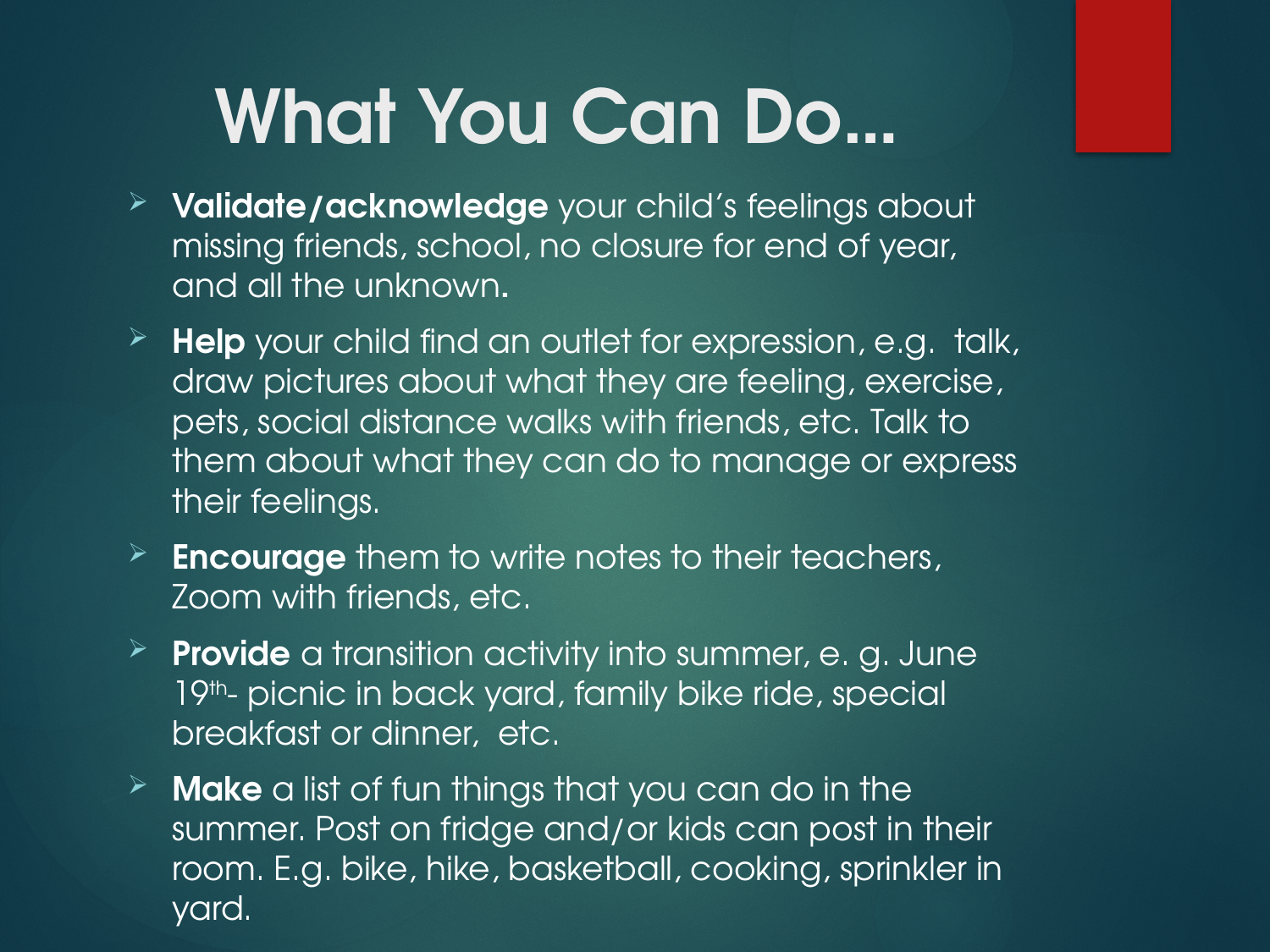

# What You Can Do…
Validate/acknowledge your child’s feelings about missing friends, school, no closure for end of year,  and all the unknown.
Help your child find an outlet for expression, e.g.  talk, draw pictures about what they are feeling, exercise, pets, social distance walks with friends, etc. Talk to them about what they can do to manage or express their feelings.
Encourage them to write notes to their teachers, Zoom with friends, etc.
Provide a transition activity into summer, e. g. June 19th- picnic in back yard, family bike ride, special breakfast or dinner,  etc.
Make a list of fun things that you can do in the summer. Post on fridge and/or kids can post in their room. E.g. bike, hike, basketball, cooking, sprinkler in yard.